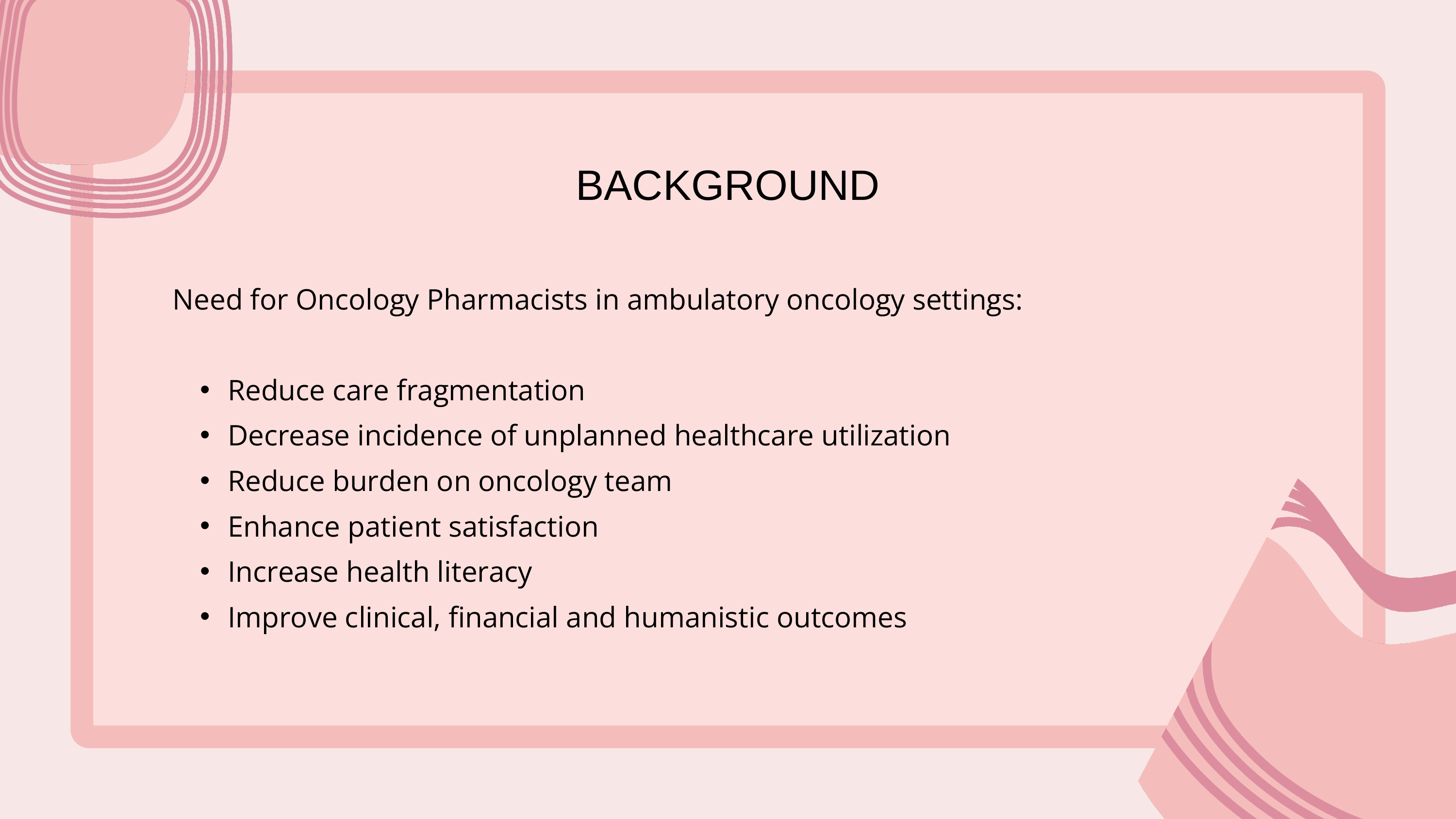

BACKGROUND

Need for Oncology Pharmacists in ambulatory oncology settings:

Reduce care fragmentation
Decrease incidence of unplanned healthcare utilization
Reduce burden on oncology team
Enhance patient satisfaction
Increase health literacy
Improve clinical, financial and humanistic outcomes